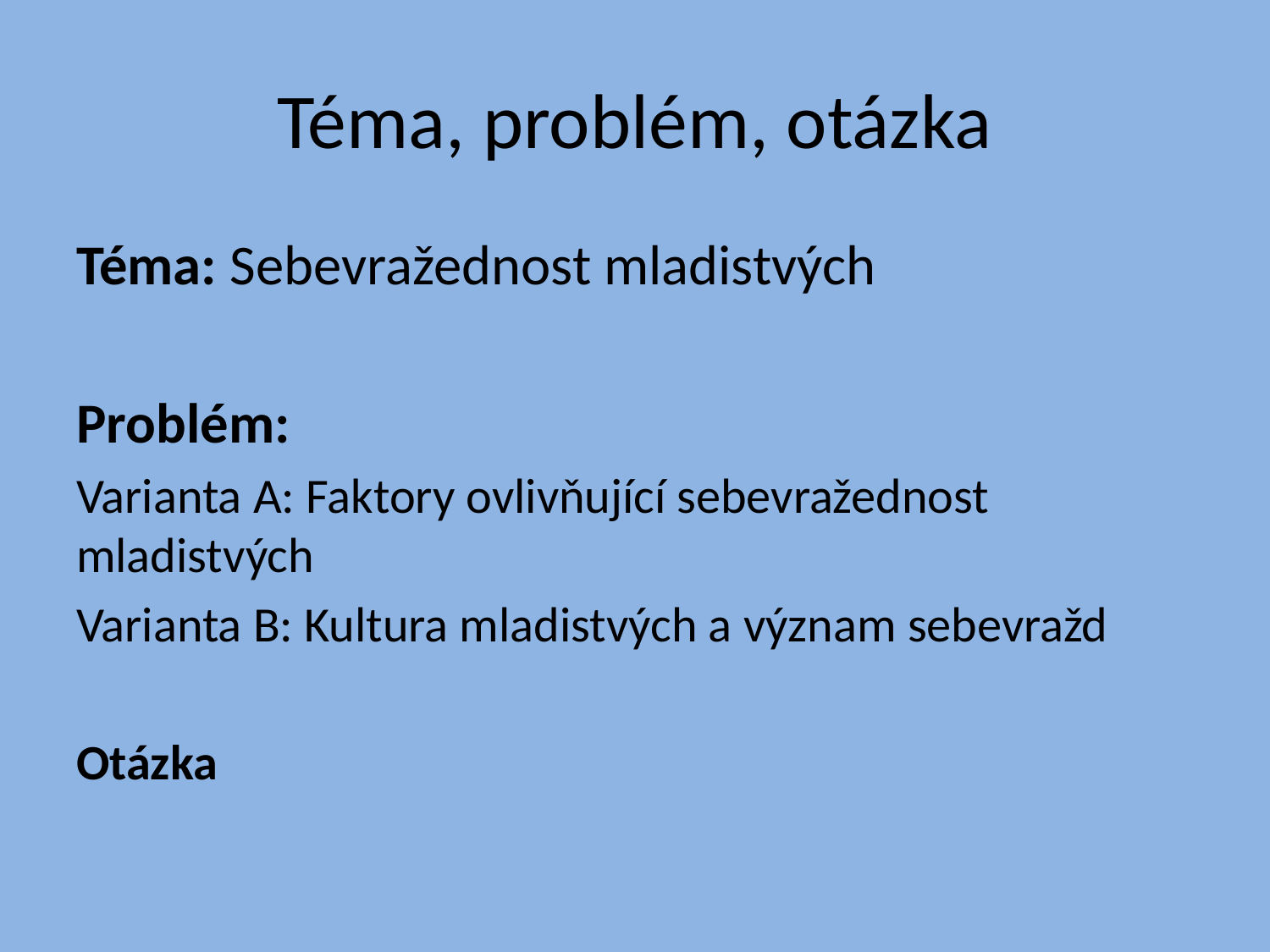

# Téma, problém, otázka
Téma: Sebevražednost mladistvých

Problém:
Varianta A: Faktory ovlivňující sebevražednost mladistvých
Varianta B: Kultura mladistvých a význam sebevražd

Otázka